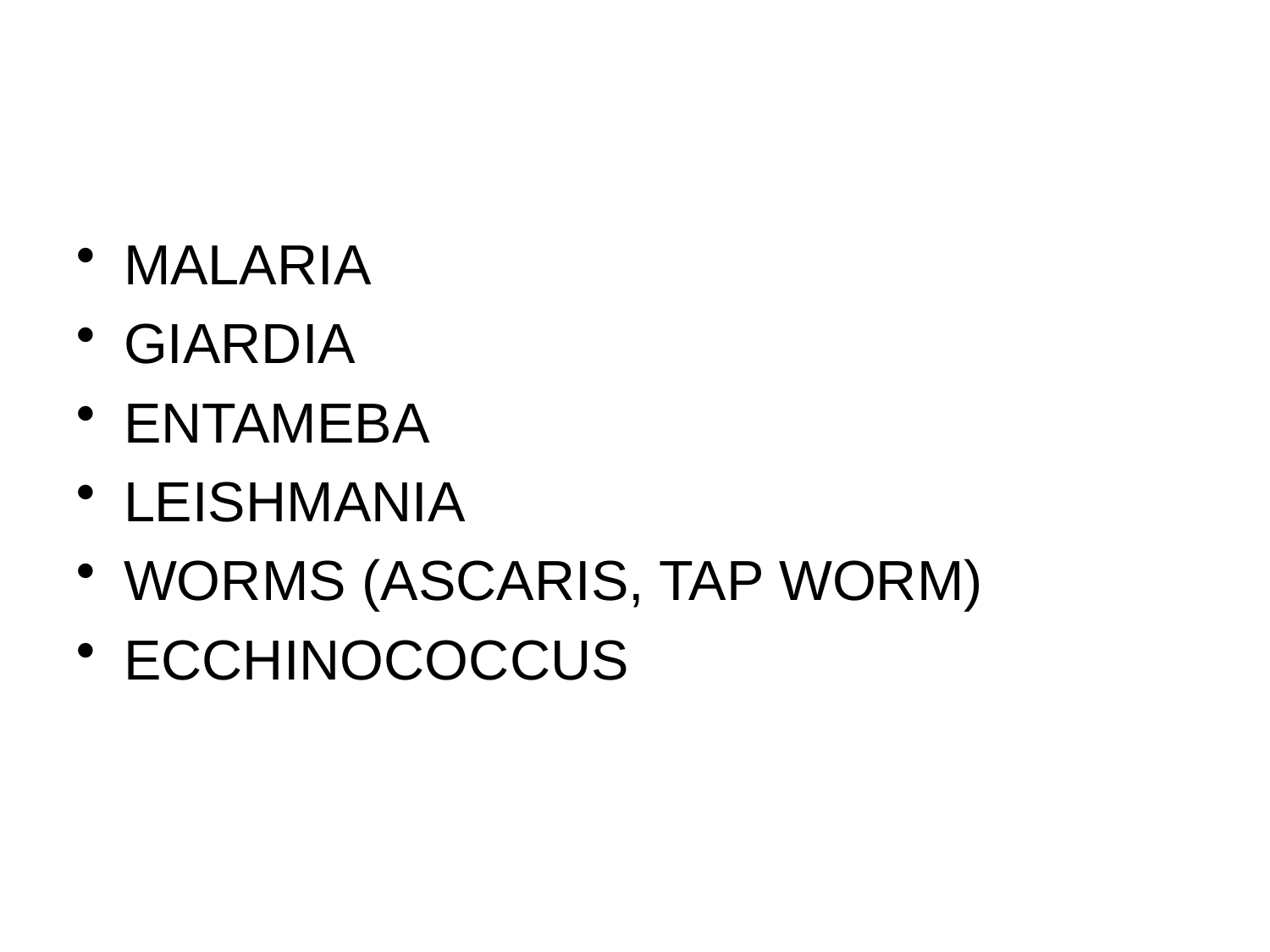

#
MALARIA
GIARDIA
ENTAMEBA
LEISHMANIA
WORMS (ASCARIS, TAP WORM)
ECCHINOCOCCUS